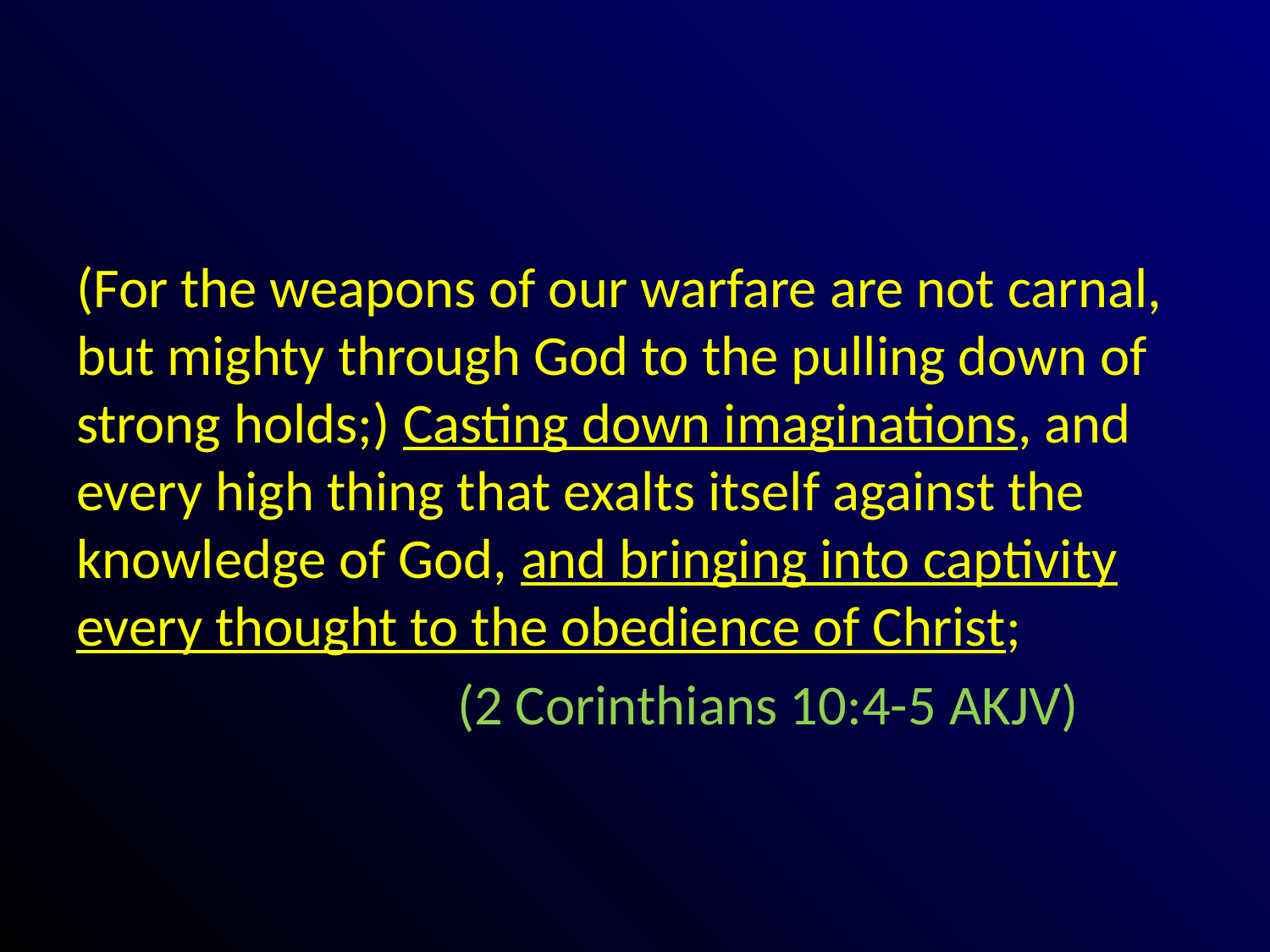

#
(For the weapons of our warfare are not carnal, but mighty through God to the pulling down of strong holds;) Casting down imaginations, and every high thing that exalts itself against the knowledge of God, and bringing into captivity every thought to the obedience of Christ;
			(2 Corinthians 10:4-5 AKJV)